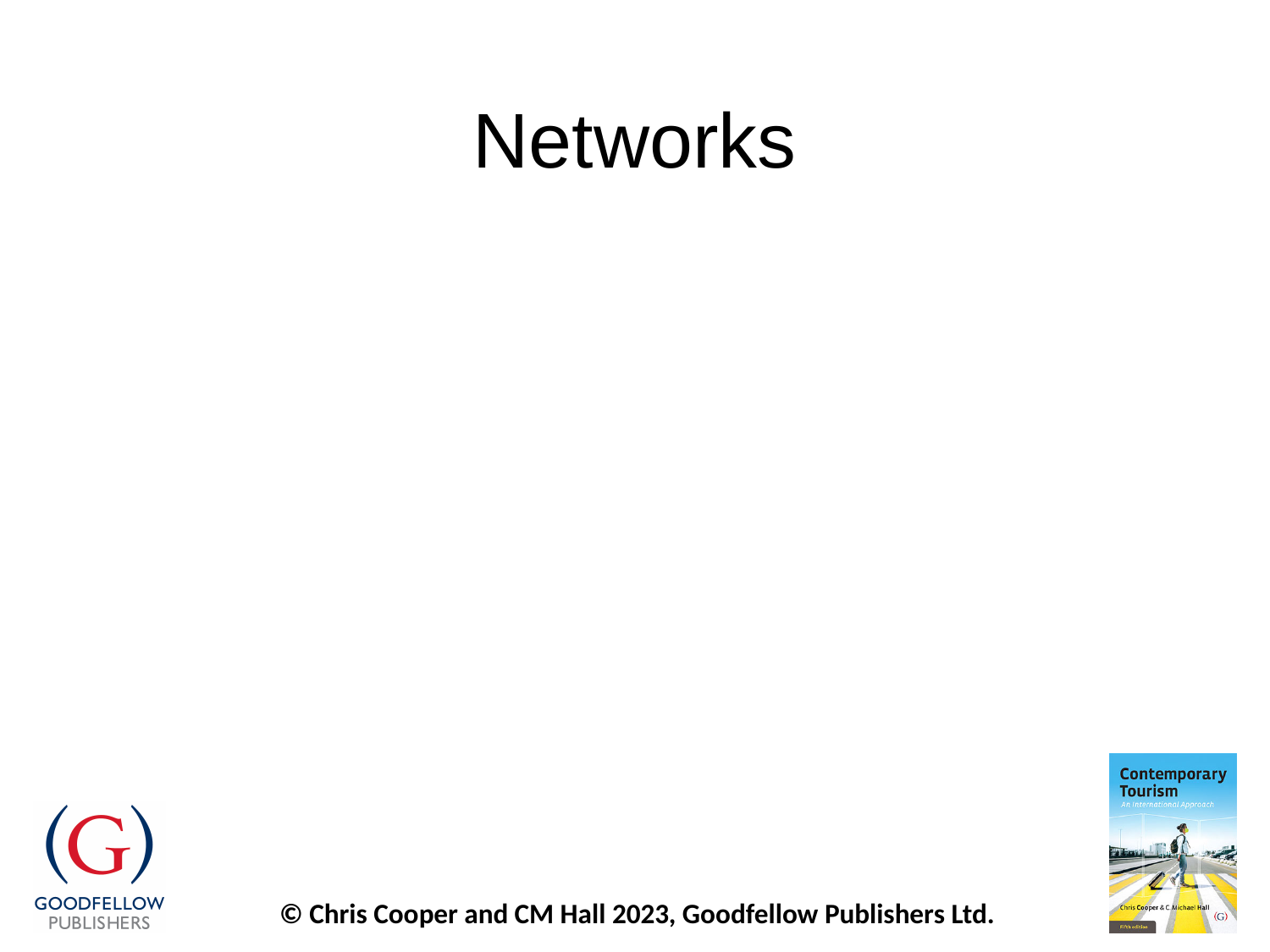

# Networks
Organizations changing
Flatter structures
Instant communication
Flexible specialization
Alliances
Loosely articulated networks as destinations or value chains
Businesses can ‘embed’